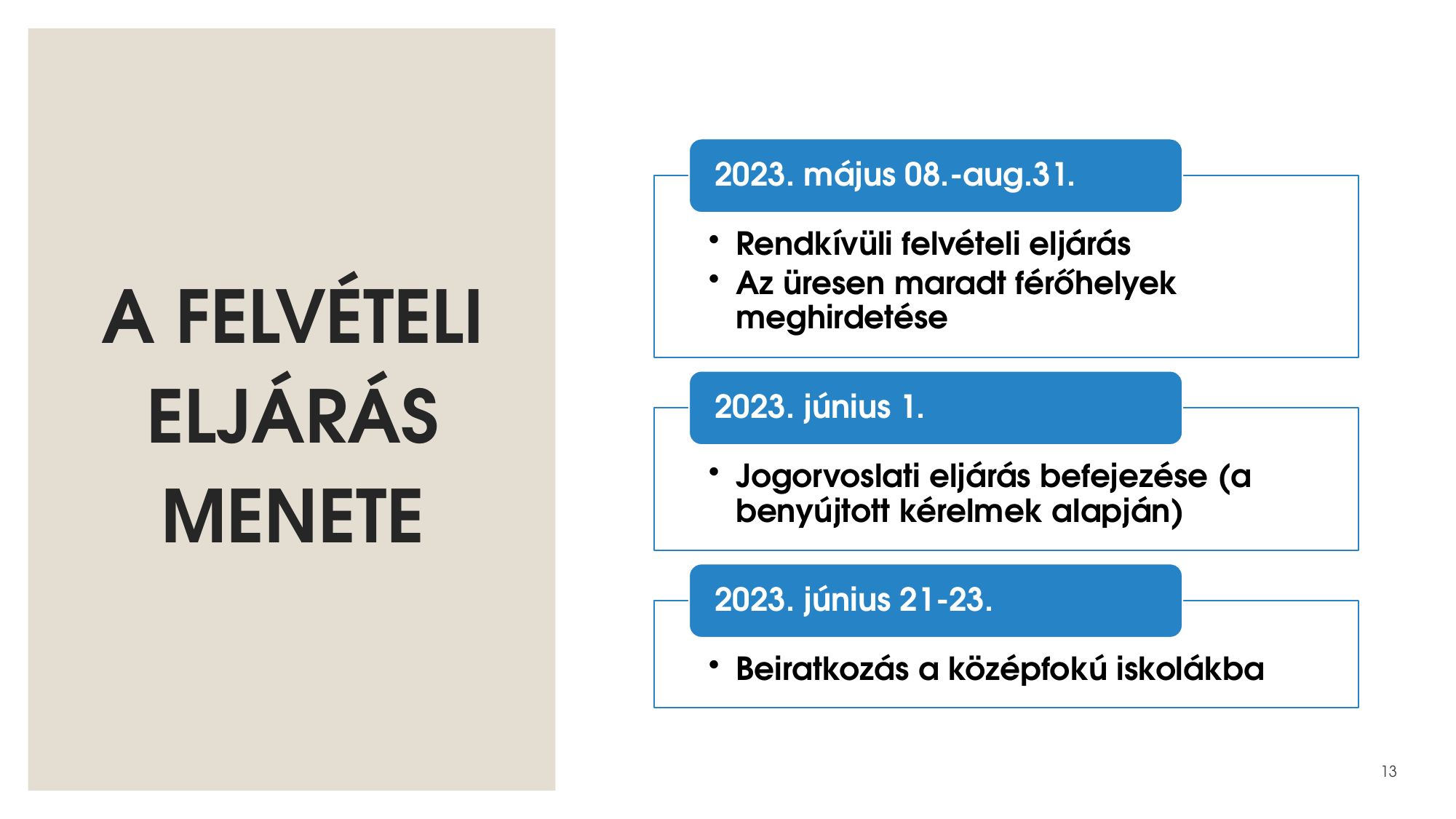

# A FELVÉTELI ELJÁRÁS MENETE
Rendkívüli felvételi eljárás
Az üresen maradt férőhelyek meghirdetése
2023. május 08.-aug.31.
Jogorvoslati eljárás befejezése (a benyújtott kérelmek alapján)
2023. június 1.
Beiratkozás a középfokú iskolákba
2023. június 21-23.
13